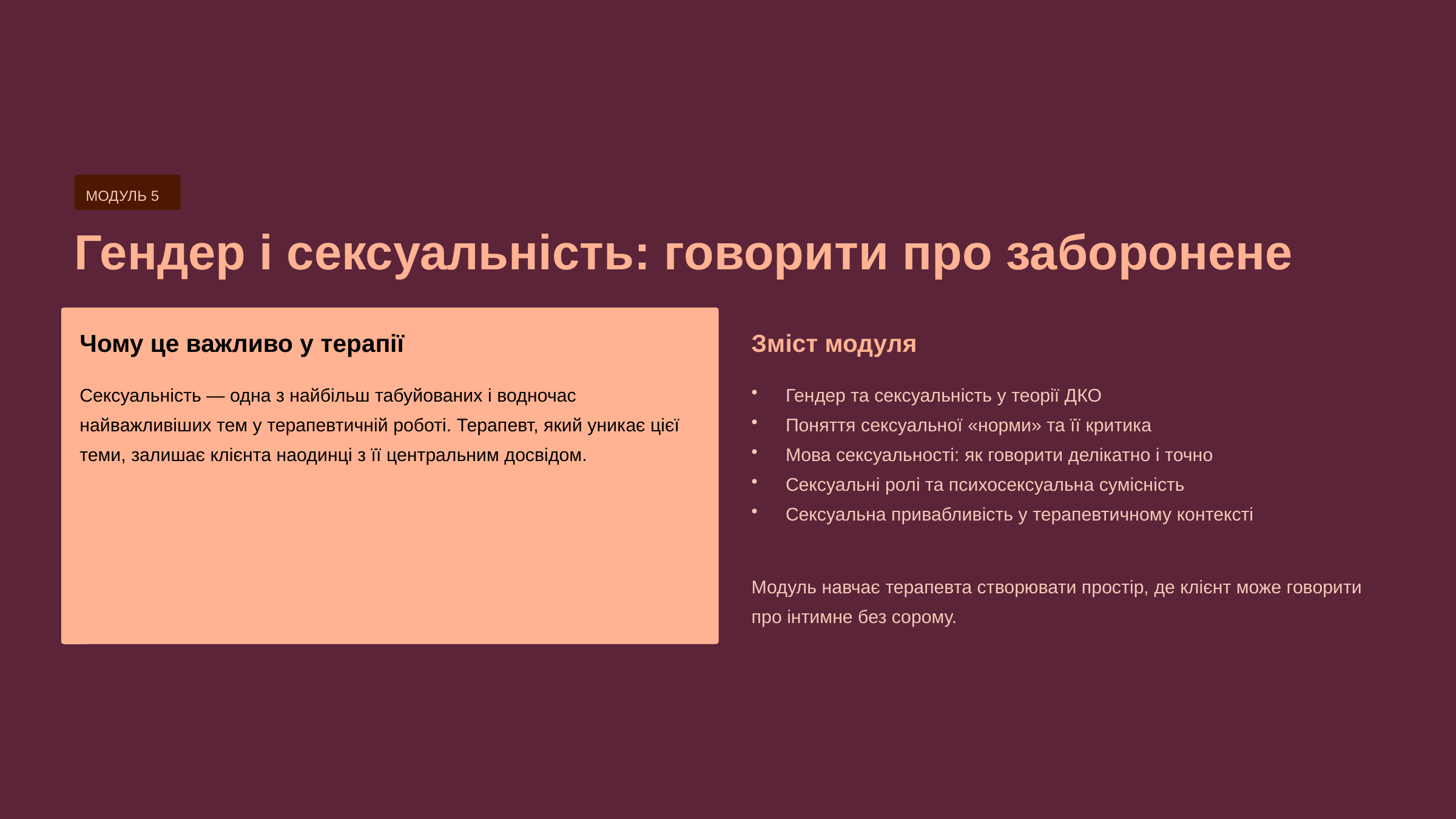

МОДУЛЬ 5
Гендер і сексуальність: говорити про заборонене

Чому це важливо у терапії
Зміст модуля
Сексуальність — одна з найбільш табуйованих і водночас найважливіших тем у терапевтичній роботі. Терапевт, який уникає цієї теми, залишає клієнта наодинці з її центральним досвідом.
Гендер та сексуальність у теорії ДКО
Поняття сексуальної «норми» та її критика
Мова сексуальності: як говорити делікатно і точно
Сексуальні ролі та психосексуальна сумісність
Сексуальна привабливість у терапевтичному контексті
Модуль навчає терапевта створювати простір, де клієнт може говорити про інтимне без сорому.